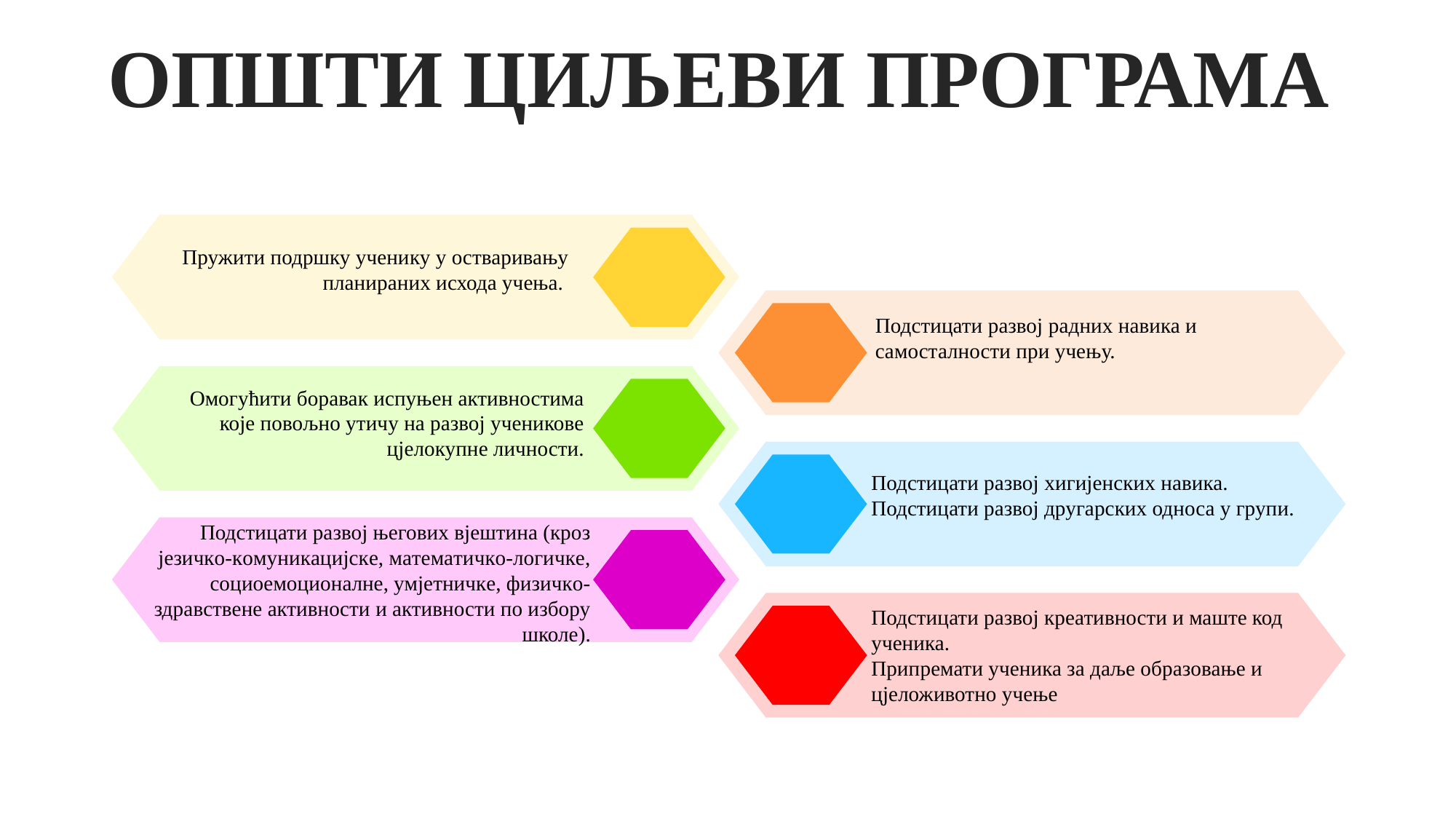

ОПШТИ ЦИЉЕВИ ПРОГРАМА

Пружити подршку ученику у остваривању планираних исхода учења.

Подстицати развој радних навика и самосталности при учењу.

Омогућити боравак испуњен активностима које повољно утичу на развој ученикове цјелокупне личности.

Подстицати развој хигијенских навика.
Подстицати развој другарских односа у групи.
Подстицати развој његових вјештина (кроз jeзичкo-кoмуникaциjскe, мaтeмaтичкo-лoгичкe, сoциoeмoциoнaлнe, умjeтничкe, физичкo-здрaвствeнe aктивнoсти и активности пo избору школе).

Подстицати развој креативности и маште код ученика.
Припремати ученика за даље образовање и цјеложивотно учење